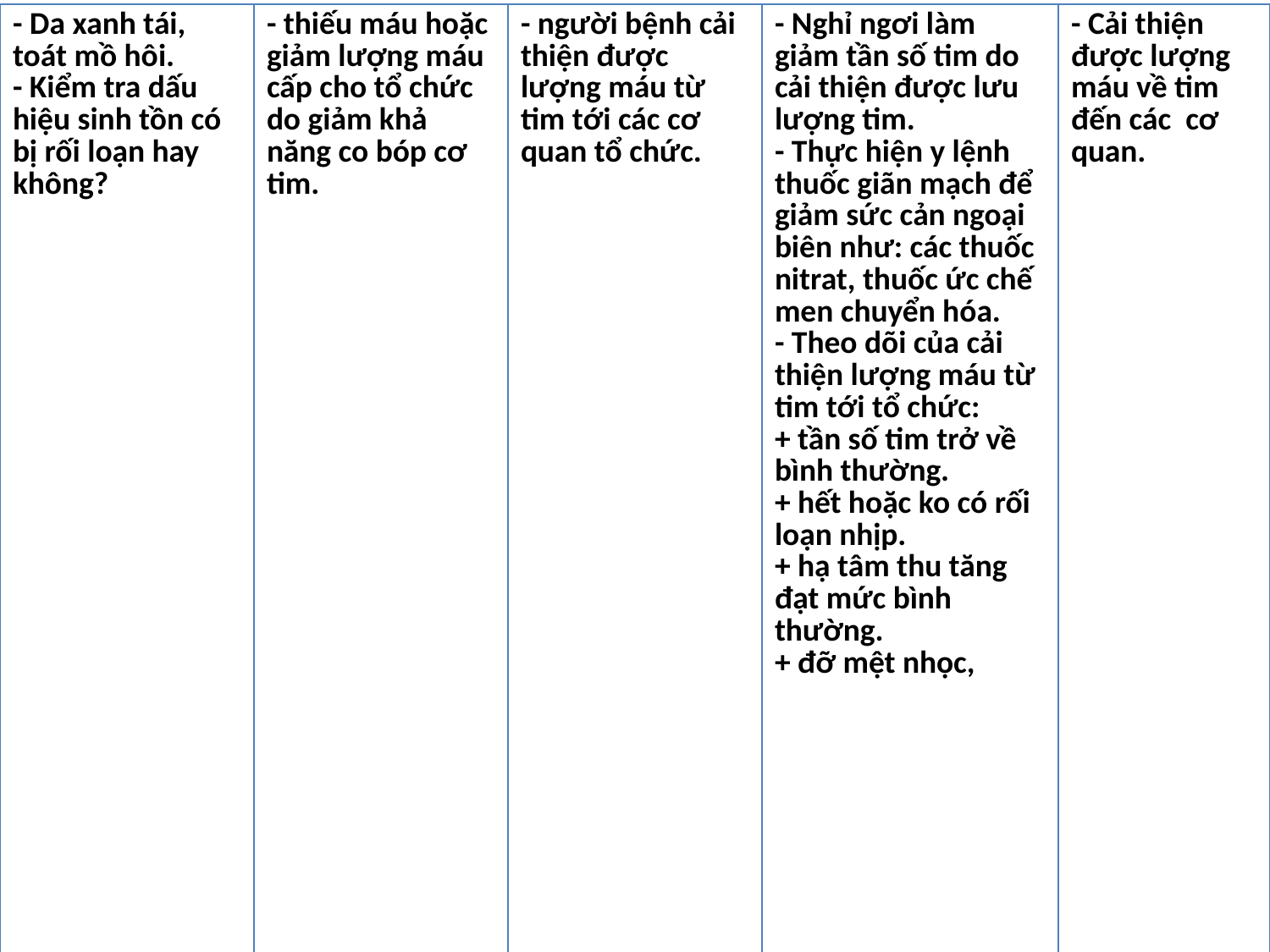

| - Da xanh tái, toát mồ hôi. - Kiểm tra dấu hiệu sinh tồn có bị rối loạn hay không? | - thiếu máu hoặc giảm lượng máu cấp cho tổ chức do giảm khả năng co bóp cơ tim. | - người bệnh cải thiện được lượng máu từ tim tới các cơ quan tổ chức. | - Nghỉ ngơi làm giảm tần số tim do cải thiện được lưu lượng tim. - Thực hiện y lệnh thuốc giãn mạch để giảm sức cản ngoại biên như: các thuốc nitrat, thuốc ức chế men chuyển hóa. - Theo dõi của cải thiện lượng máu từ tim tới tổ chức: + tần số tim trở về bình thường. + hết hoặc ko có rối loạn nhịp. + hạ tâm thu tăng đạt mức bình thường. + đỡ mệt nhọc, | - Cải thiện được lượng máu về tim đến các cơ quan. |
| --- | --- | --- | --- | --- |